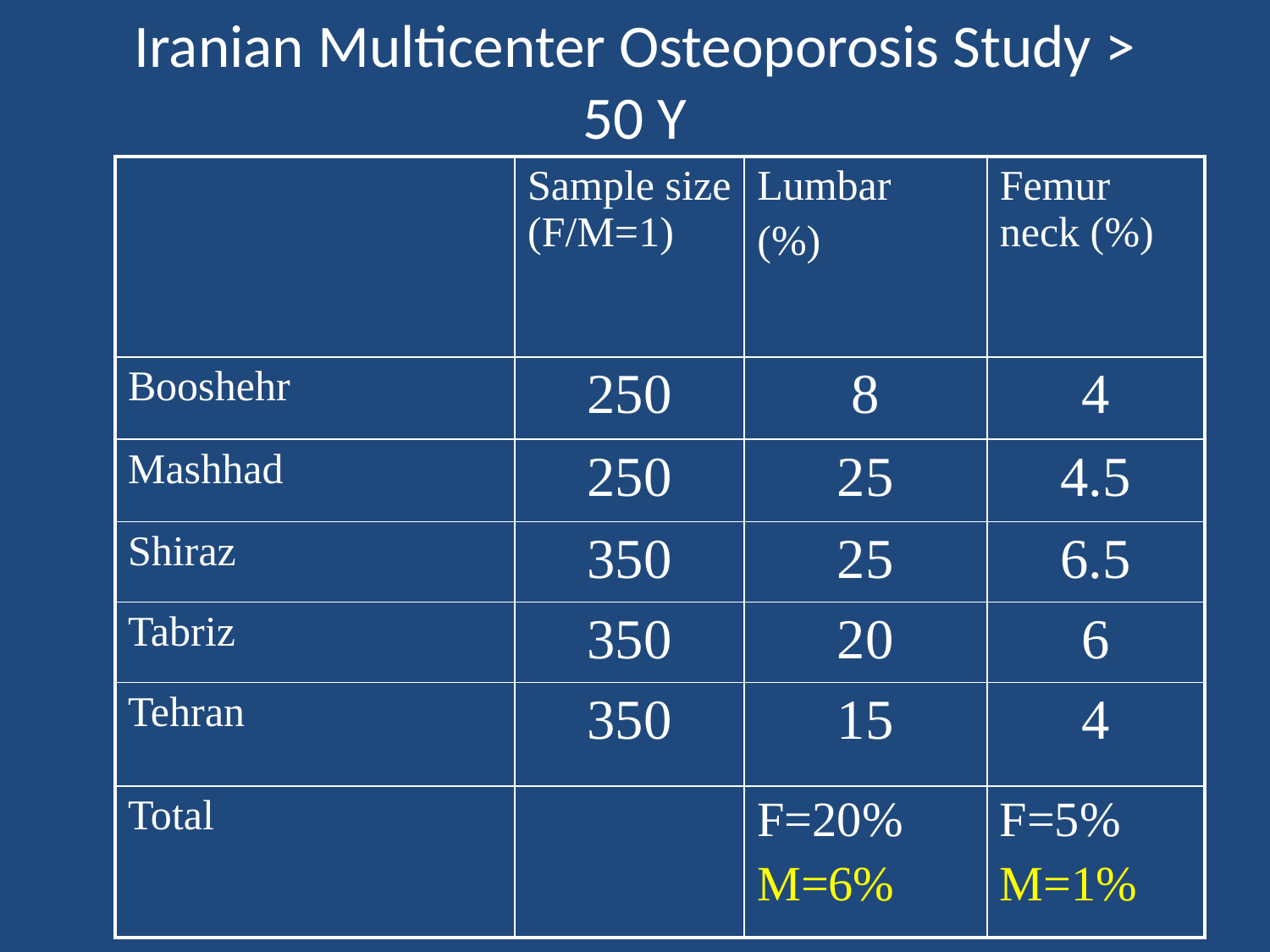

# Iranian Multicenter Osteoporosis Study > 50 Y
|  | Sample size (F/M=1) | Lumbar (%) | Femur neck (%) |
| --- | --- | --- | --- |
| Booshehr | 250 | 8 | 4 |
| Mashhad | 250 | 25 | 4.5 |
| Shiraz | 350 | 25 | 6.5 |
| Tabriz | 350 | 20 | 6 |
| Tehran | 350 | 15 | 4 |
| Total |  | F=20% M=6% | F=5% M=1% |